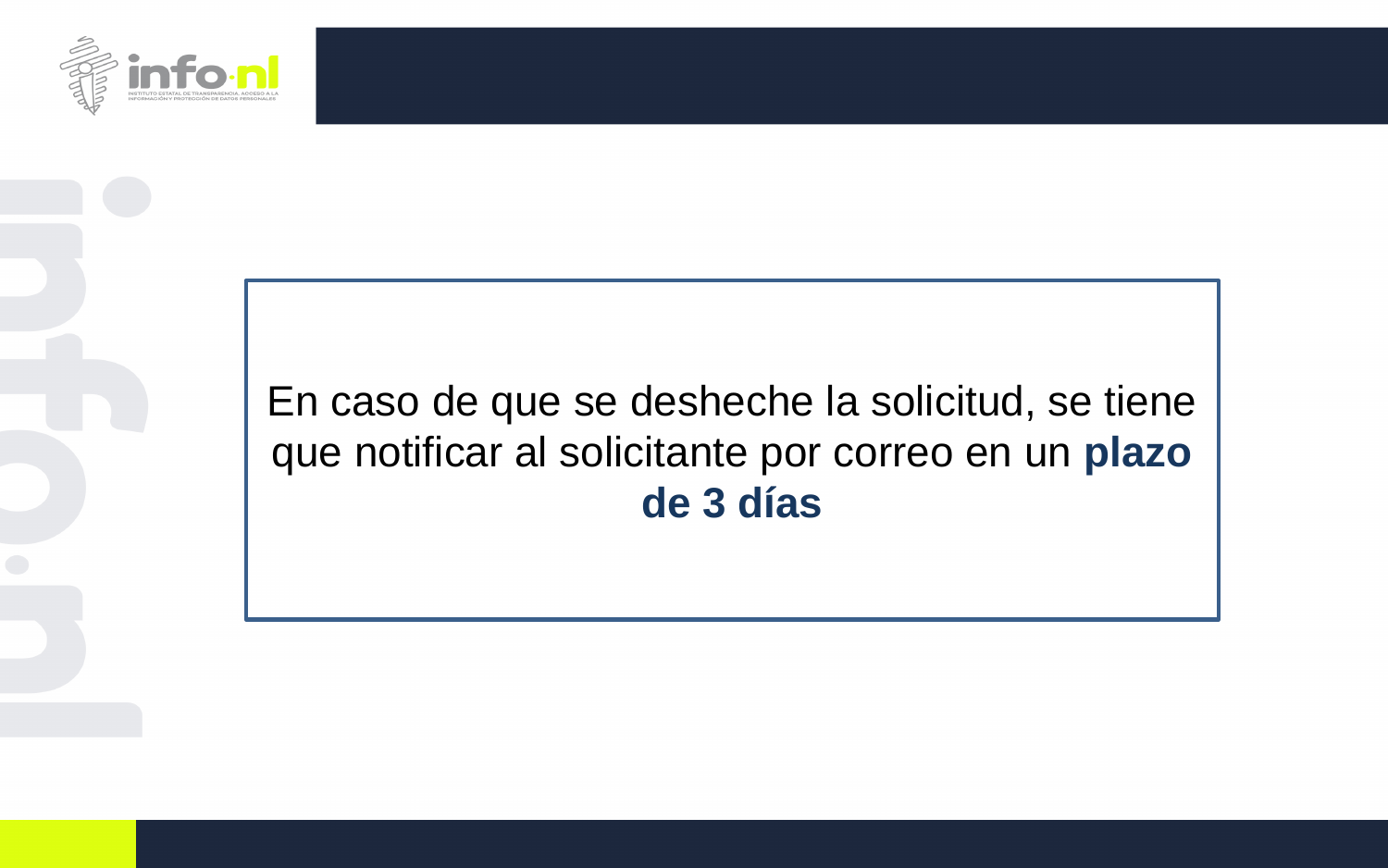

En caso de que se desheche la solicitud, se tiene que notificar al solicitante por correo en un plazo de 3 días